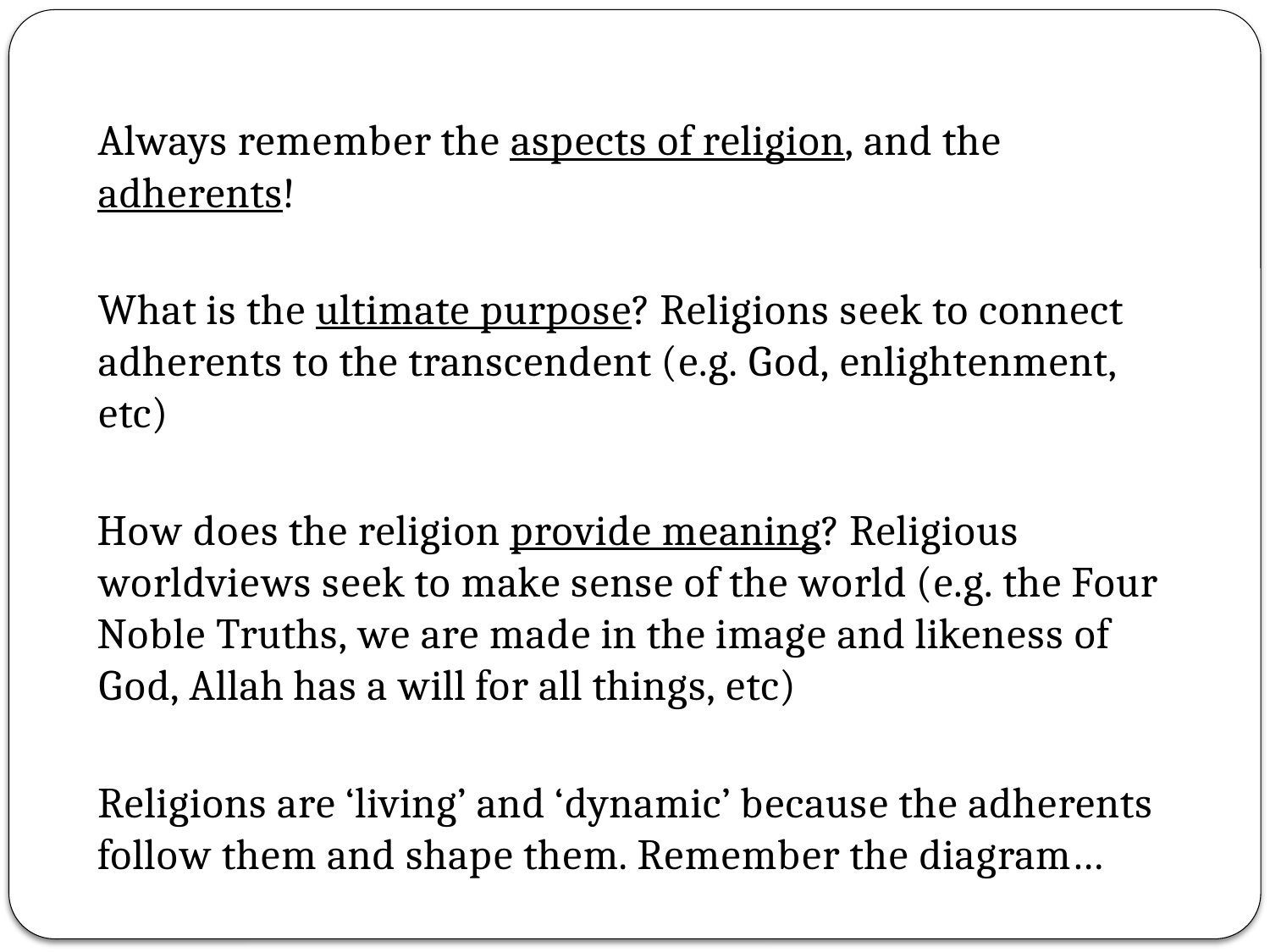

Always remember the aspects of religion, and the adherents!

What is the ultimate purpose? Religions seek to connect adherents to the transcendent (e.g. God, enlightenment, etc)

How does the religion provide meaning? Religious worldviews seek to make sense of the world (e.g. the Four Noble Truths, we are made in the image and likeness of God, Allah has a will for all things, etc)

Religions are ‘living’ and ‘dynamic’ because the adherents follow them and shape them. Remember the diagram…